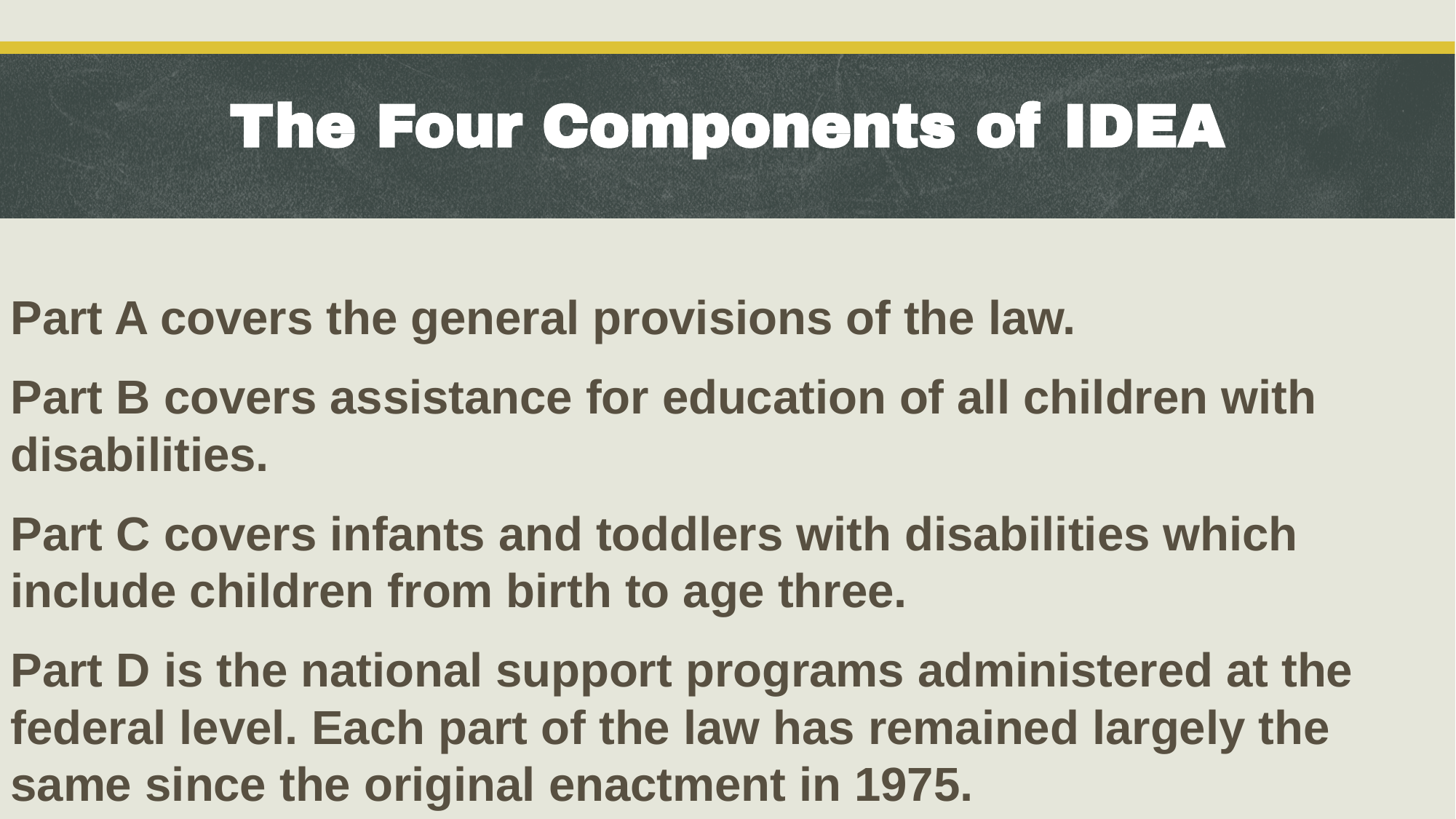

# The Four Components of IDEA

Part A covers the general provisions of the law.
Part B covers assistance for education of all children with disabilities.
Part C covers infants and toddlers with disabilities which include children from birth to age three.
Part D is the national support programs administered at the federal level. Each part of the law has remained largely the same since the original enactment in 1975.